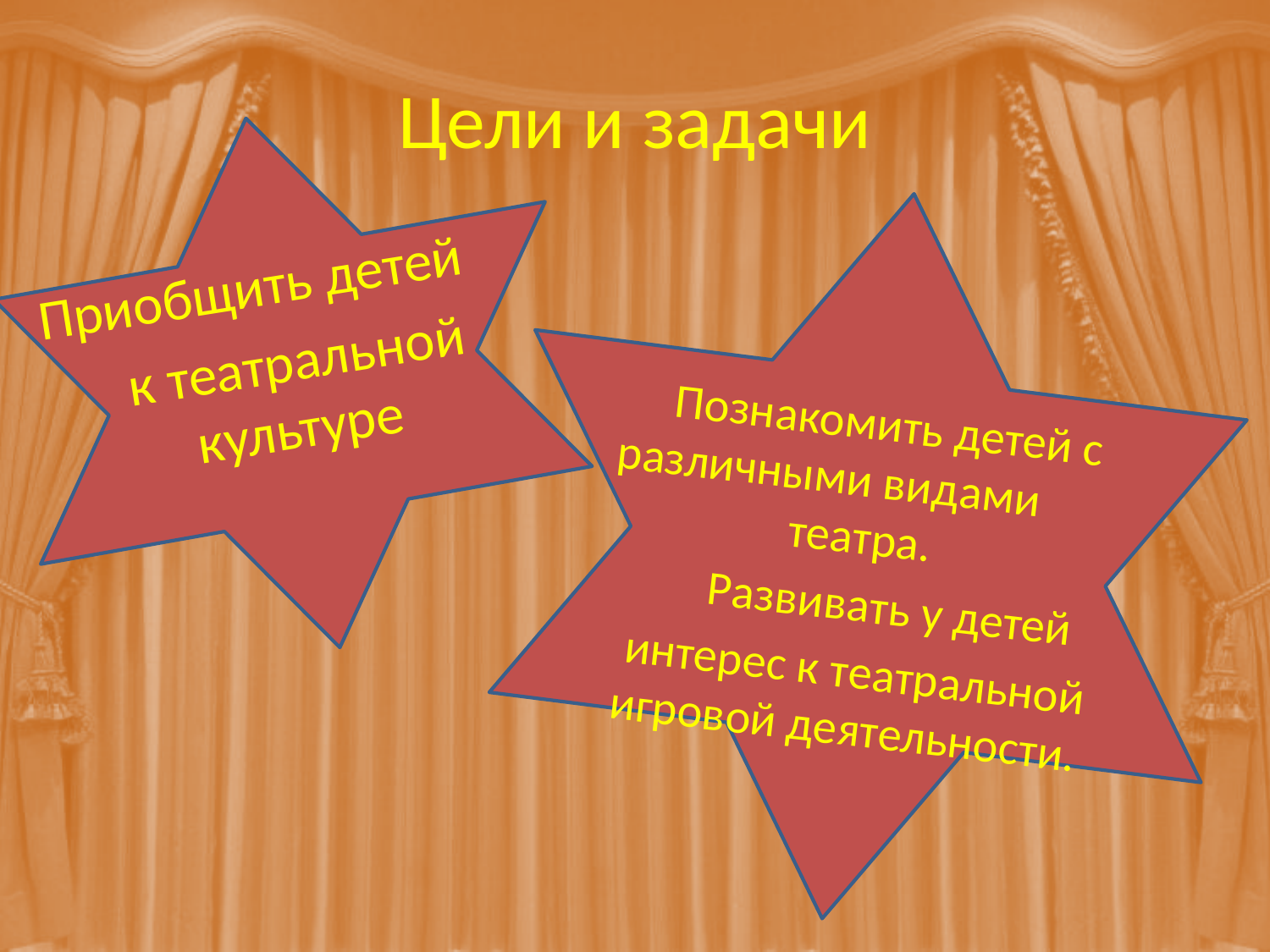

# Цели и задачи

  Приобщить детей
 к театральной культуре

  Познакомить детей с различными видами         театра.
      Развивать у детей
 интерес к театральной игровой деятельности.